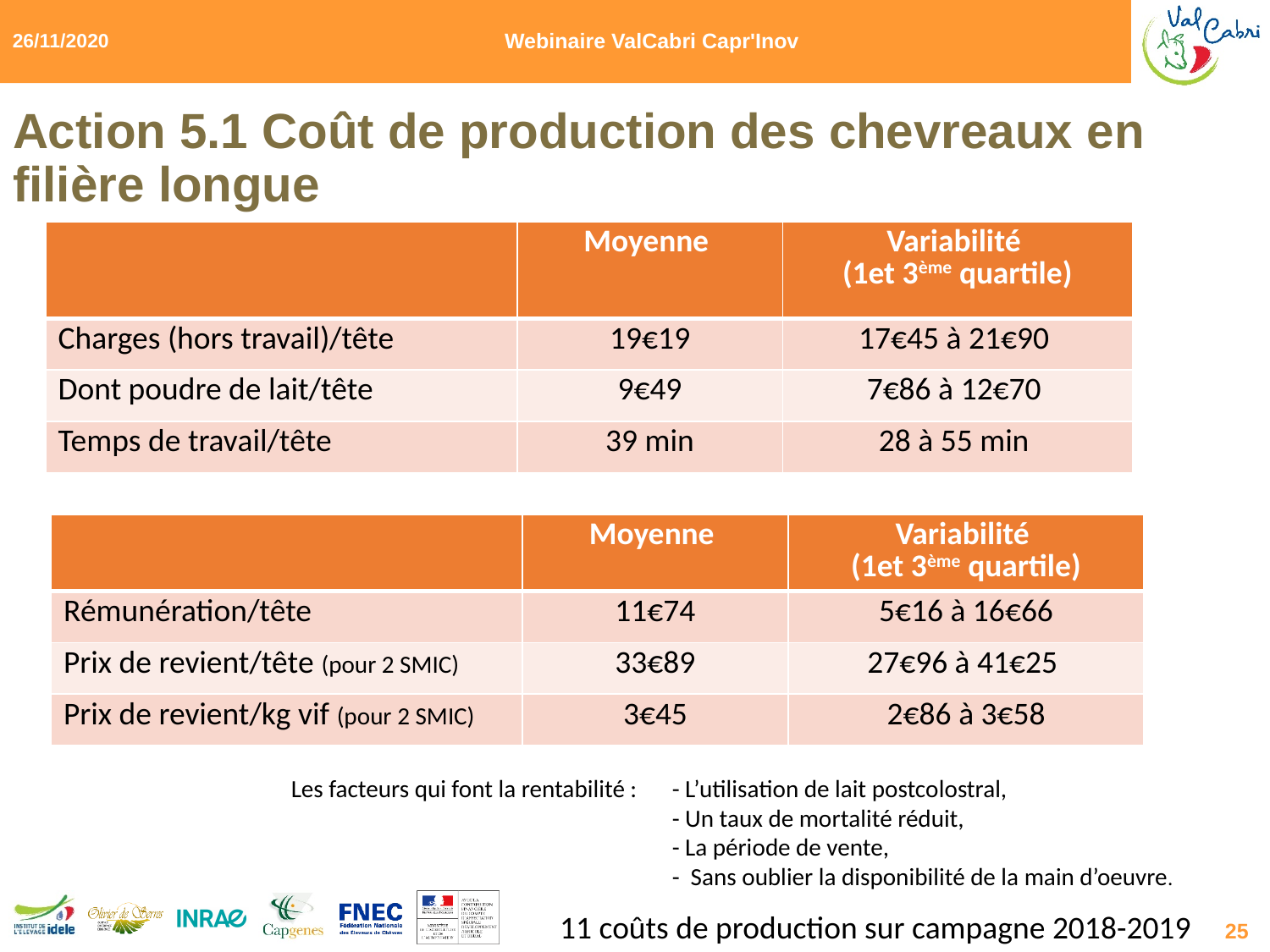

Webinaire ValCabri Capr'Inov
26/11/2020
# Action 5.1 Coût de production des chevreaux en filière longue
|  | Moyenne | Variabilité (1et 3ème quartile) |
| --- | --- | --- |
| Charges (hors travail)/tête | 19€19 | 17€45 à 21€90 |
| Dont poudre de lait/tête | 9€49 | 7€86 à 12€70 |
| Temps de travail/tête | 39 min | 28 à 55 min |
|  | Moyenne | Variabilité (1et 3ème quartile) |
| --- | --- | --- |
| Rémunération/tête | 11€74 | 5€16 à 16€66 |
| Prix de revient/tête (pour 2 SMIC) | 33€89 | 27€96 à 41€25 |
| Prix de revient/kg vif (pour 2 SMIC) | 3€45 | 2€86 à 3€58 |
Les facteurs qui font la rentabilité : 	- L’utilisation de lait postcolostral,
			- Un taux de mortalité réduit,
			- La période de vente,
			-  Sans oublier la disponibilité de la main d’oeuvre.
11 coûts de production sur campagne 2018-2019
25